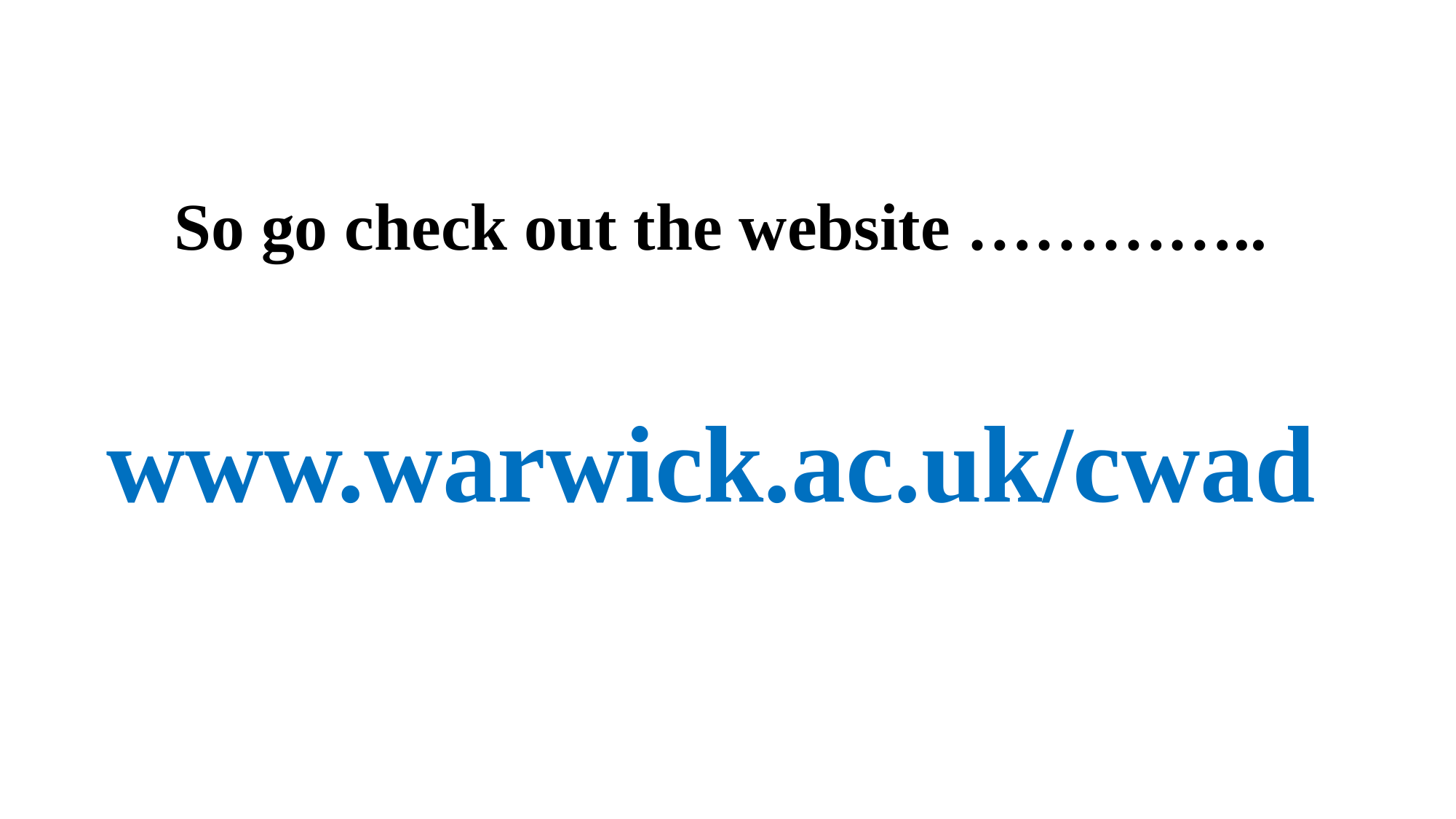

So go check out the website …………..
#
www.warwick.ac.uk/cwad